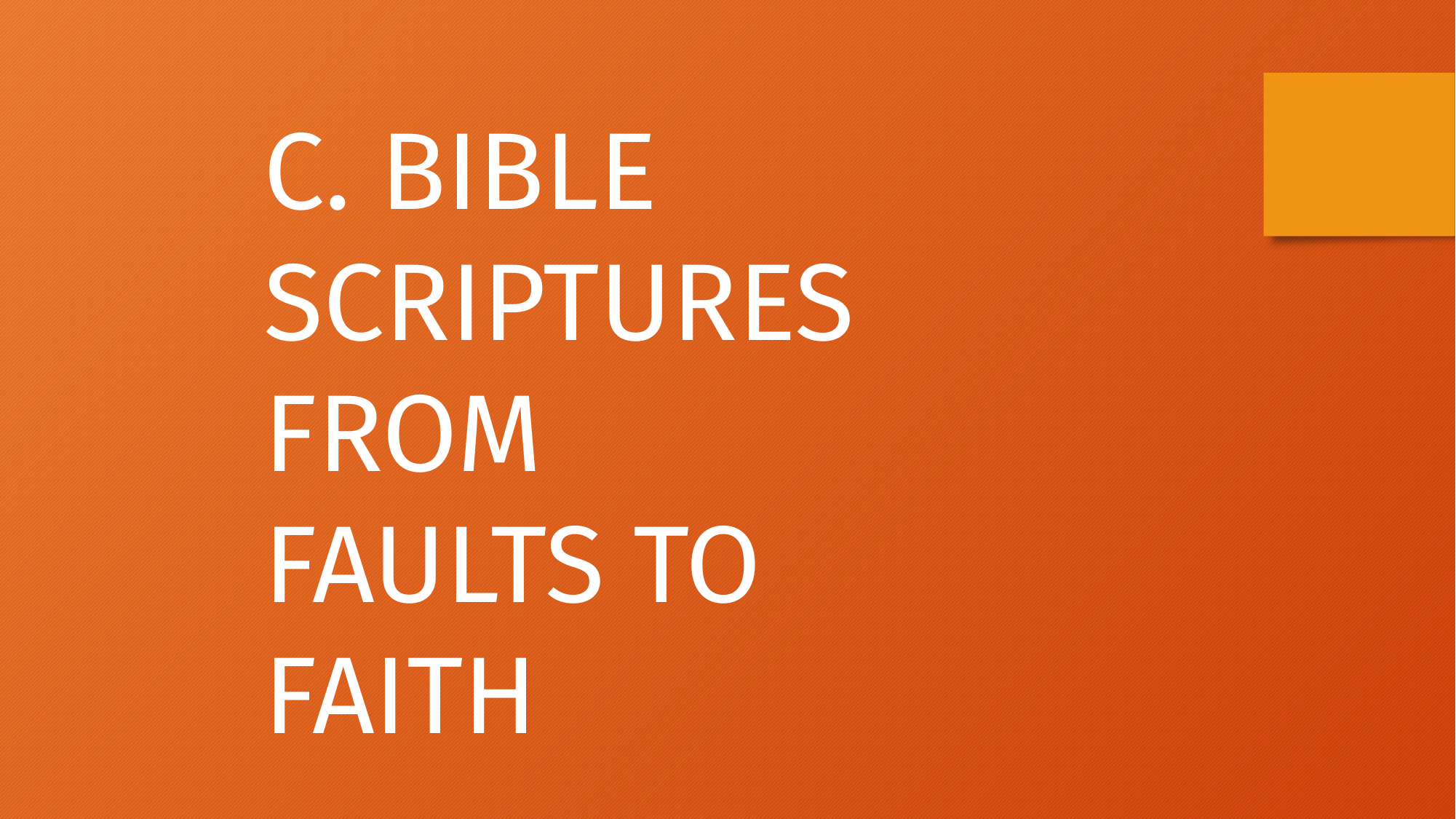

C. BIBLE SCRIPTURES FROM FAULTS TO FAITH